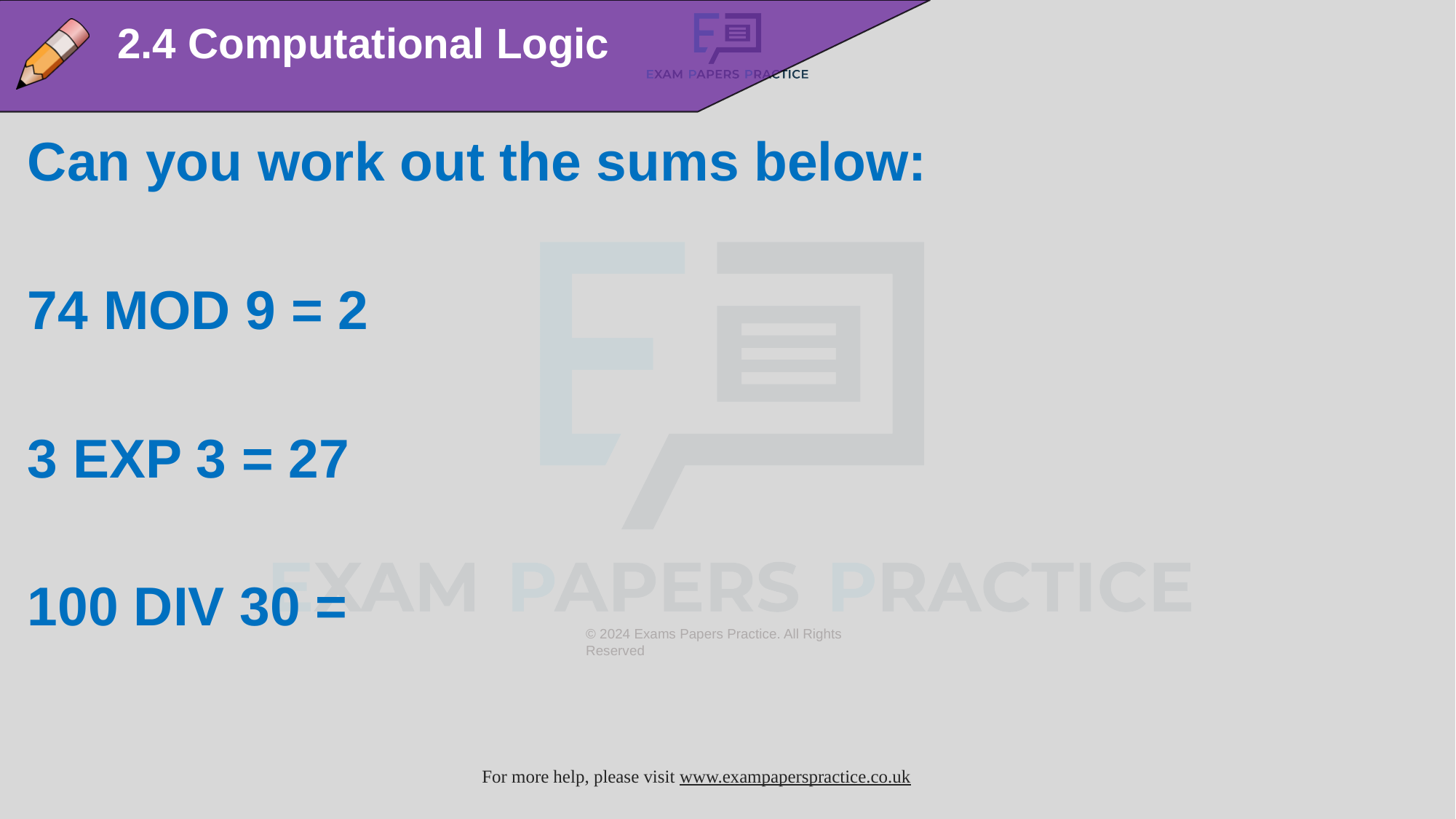

2.4 Computational Logic

Can you work out the sums below:

74 MOD 9 = 2

3 EXP 3 = 27

100 DIV 30 =